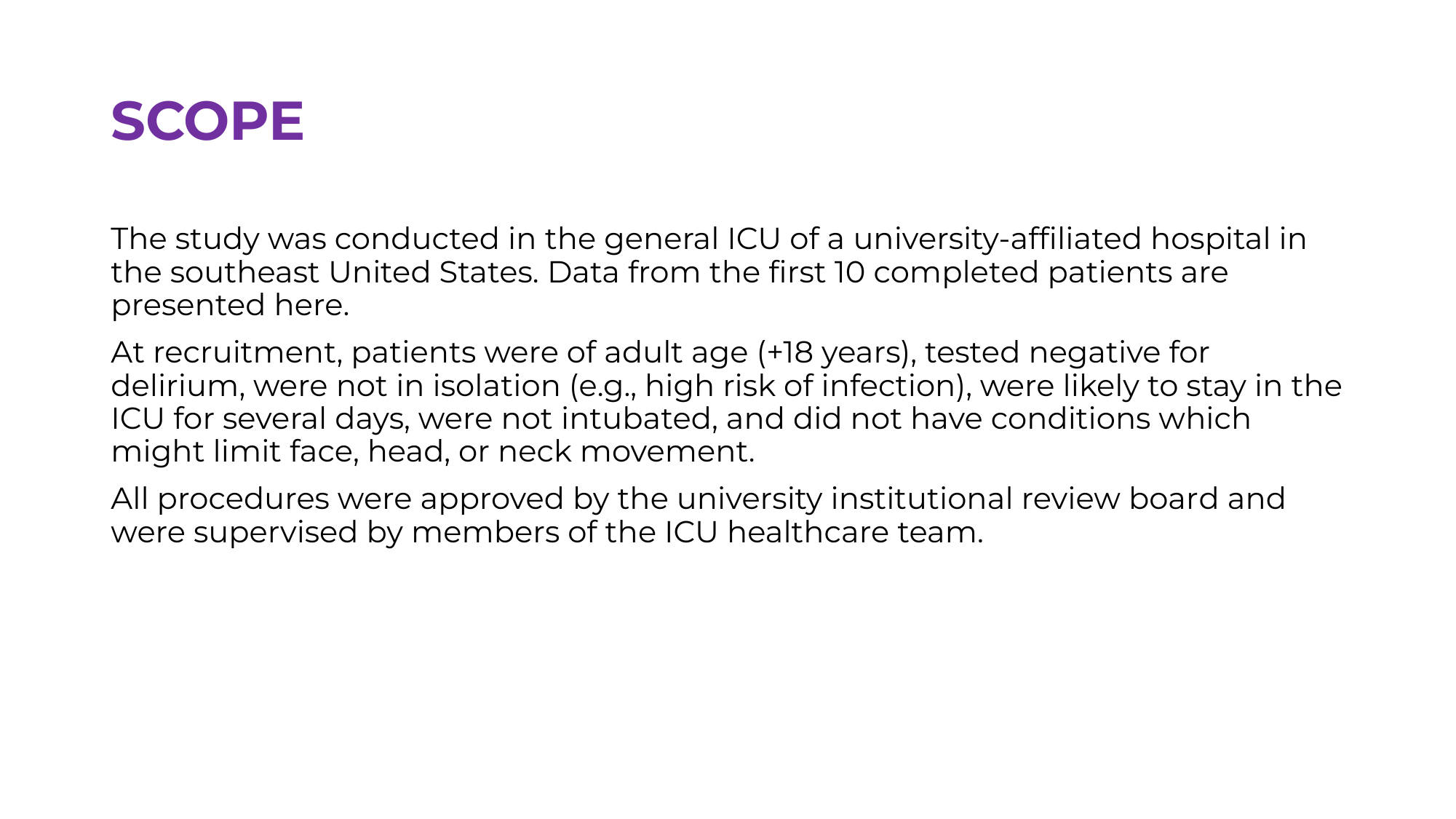

# SCOPE
The study was conducted in the general ICU of a university-affiliated hospital in the southeast United States. Data from the first 10 completed patients are presented here.
At recruitment, patients were of adult age (+18 years), tested negative for delirium, were not in isolation (e.g., high risk of infection), were likely to stay in the ICU for several days, were not intubated, and did not have conditions which might limit face, head, or neck movement.
All procedures were approved by the university institutional review board and were supervised by members of the ICU healthcare team.